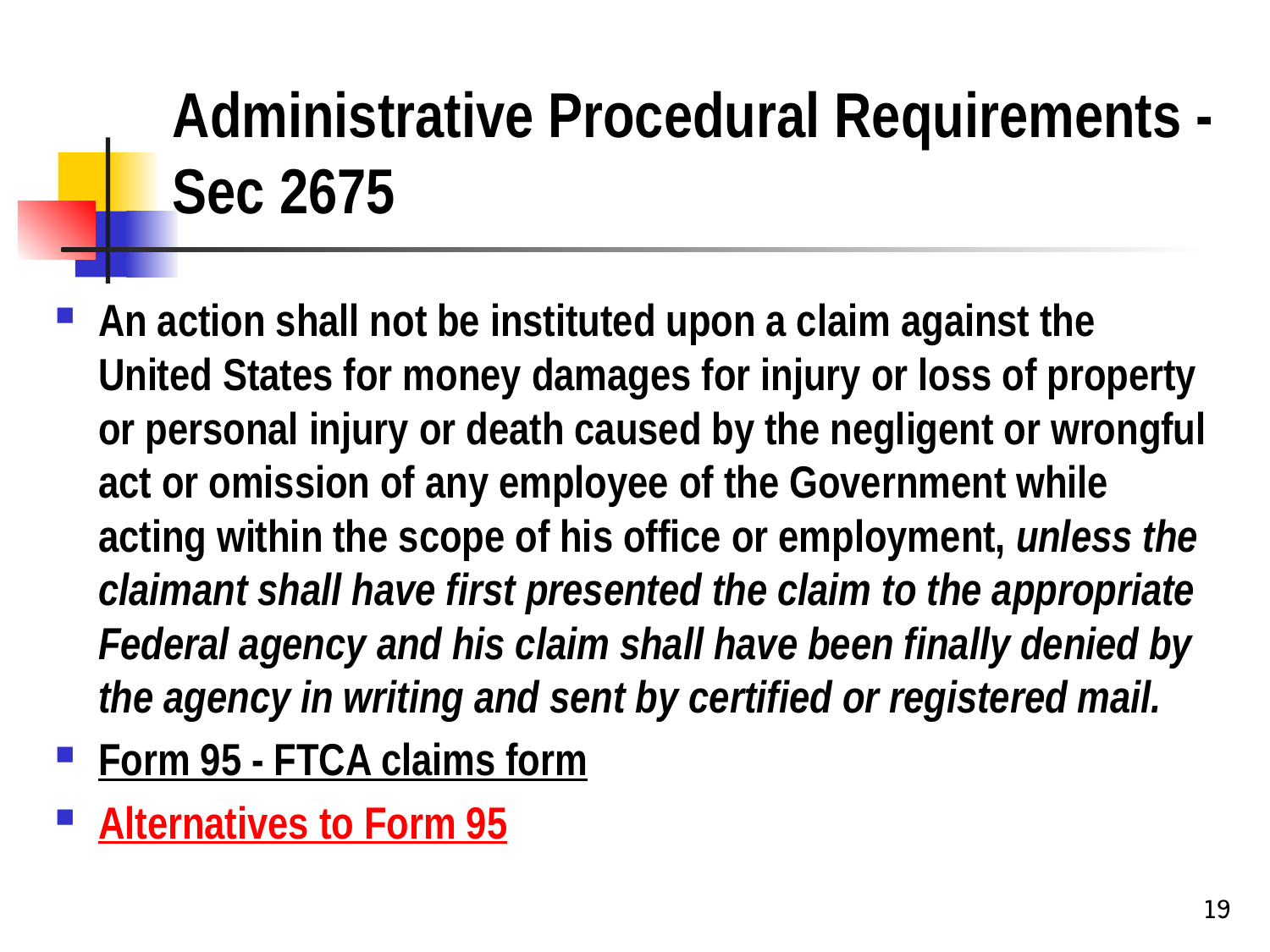

# Administrative Procedural Requirements - Sec 2675
An action shall not be instituted upon a claim against the United States for money damages for injury or loss of property or personal injury or death caused by the negligent or wrongful act or omission of any employee of the Government while acting within the scope of his office or employment, unless the claimant shall have first presented the claim to the appropriate Federal agency and his claim shall have been finally denied by the agency in writing and sent by certified or registered mail.
Form 95 - FTCA claims form
Alternatives to Form 95
19